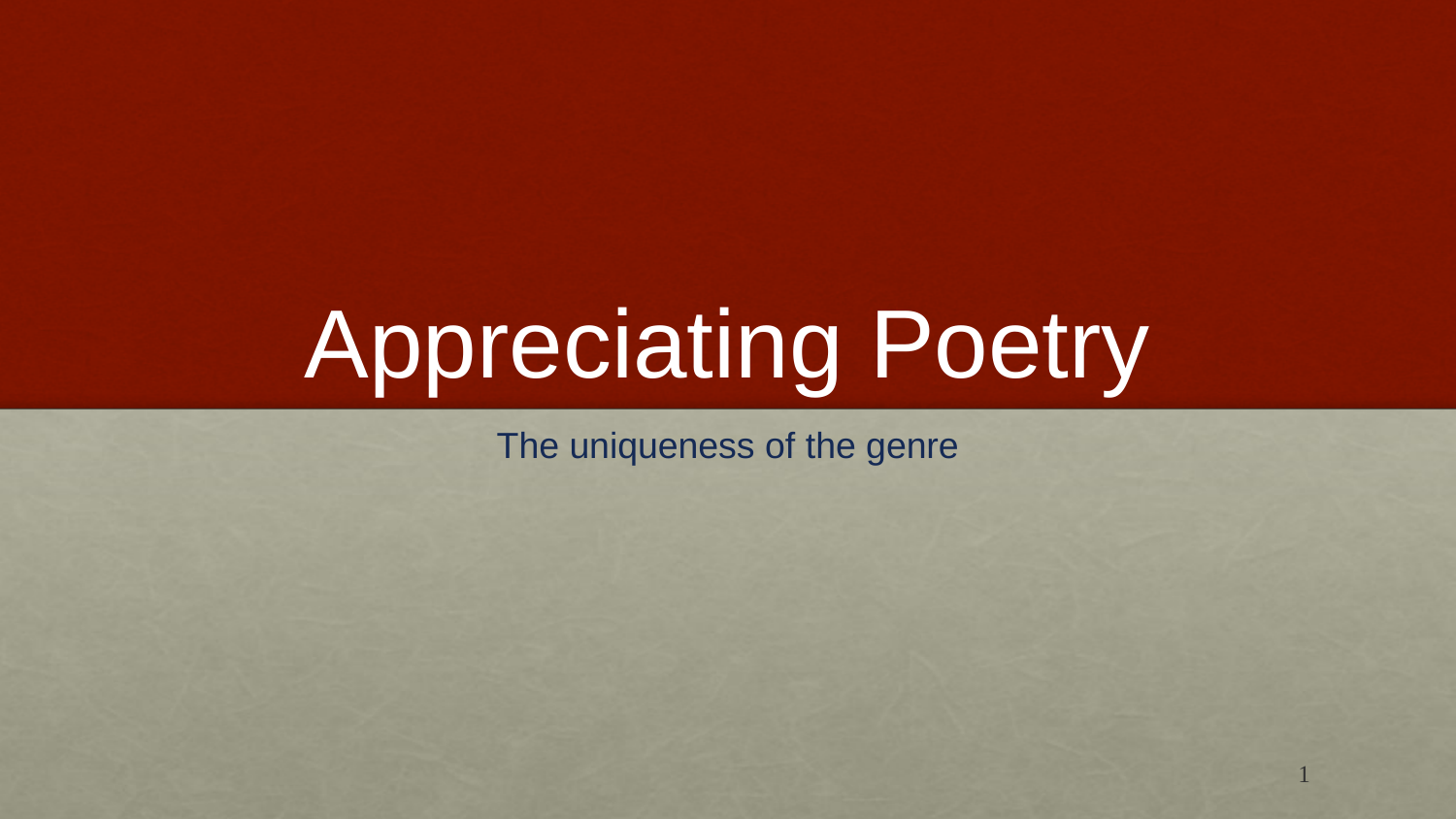

# Appreciating Poetry
The uniqueness of the genre
1